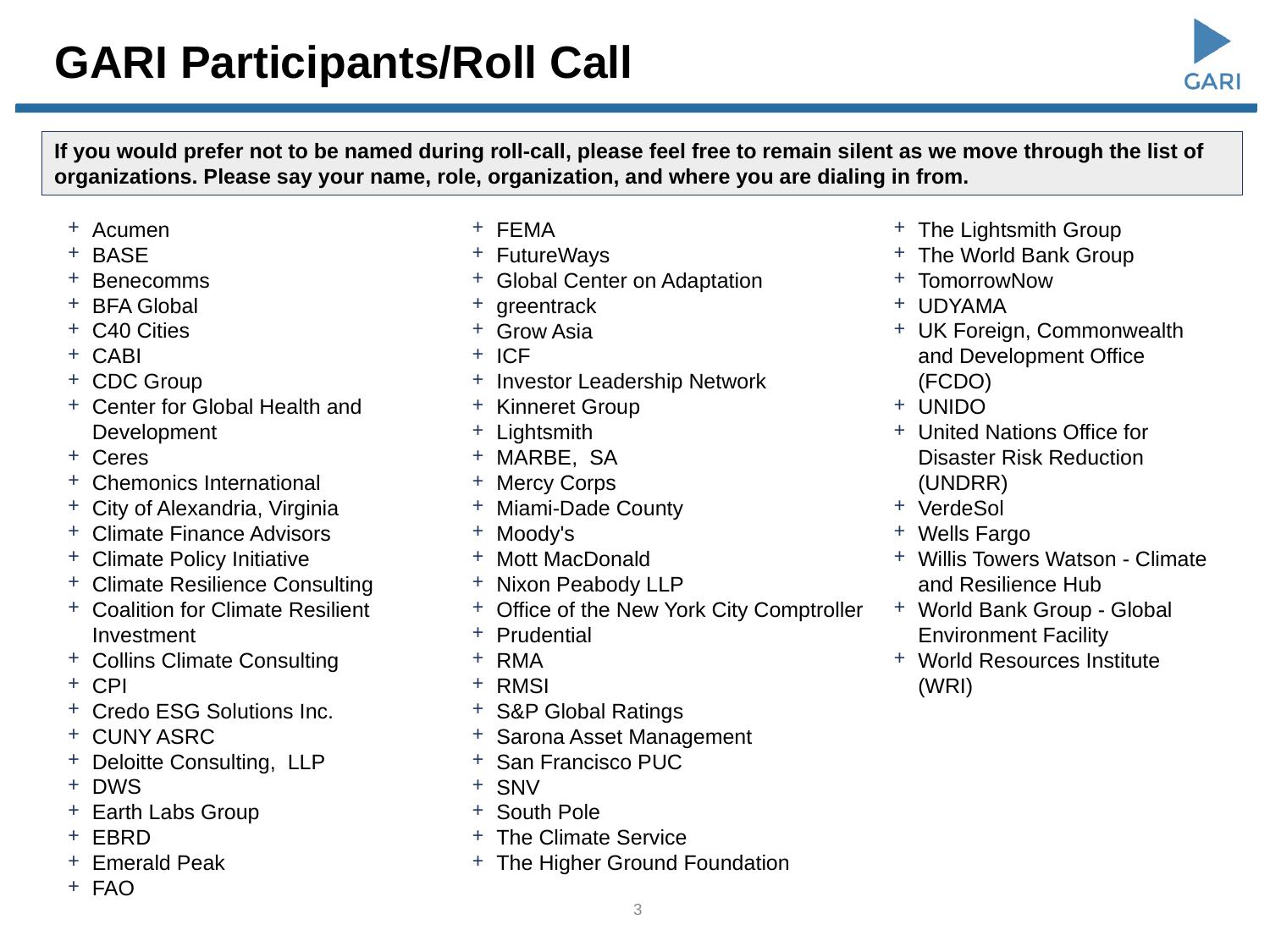

# GARI Participants/Roll Call
If you would prefer not to be named during roll-call, please feel free to remain silent as we move through the list of organizations. Please say your name, role, organization, and where you are dialing in from.

Acumen
BASE
Benecomms
BFA Global
C40 Cities
CABI
CDC Group
Center for Global Health and Development
Ceres
Chemonics International
City of Alexandria, Virginia
Climate Finance Advisors
Climate Policy Initiative
Climate Resilience Consulting
Coalition for Climate Resilient Investment
Collins Climate Consulting
CPI
Credo ESG Solutions Inc.
CUNY ASRC
Deloitte Consulting,  LLP
DWS
Earth Labs Group
EBRD
Emerald Peak
FAO
The Lightsmith Group
The World Bank Group
TomorrowNow
UDYAMA
UK Foreign, Commonwealth and Development Office (FCDO)
UNIDO
United Nations Office for Disaster Risk Reduction (UNDRR)
VerdeSol
Wells Fargo
Willis Towers Watson - Climate and Resilience Hub
World Bank Group - Global Environment Facility
World Resources Institute (WRI)
FEMA
FutureWays
Global Center on Adaptation
greentrack
Grow Asia
ICF
Investor Leadership Network
Kinneret Group
Lightsmith
MARBE,  SA
Mercy Corps
Miami-Dade County
Moody's
Mott MacDonald
Nixon Peabody LLP
Office of the New York City Comptroller
Prudential
RMA
RMSI
S&P Global Ratings
Sarona Asset Management
San Francisco PUC
SNV
South Pole
The Climate Service
The Higher Ground Foundation

3